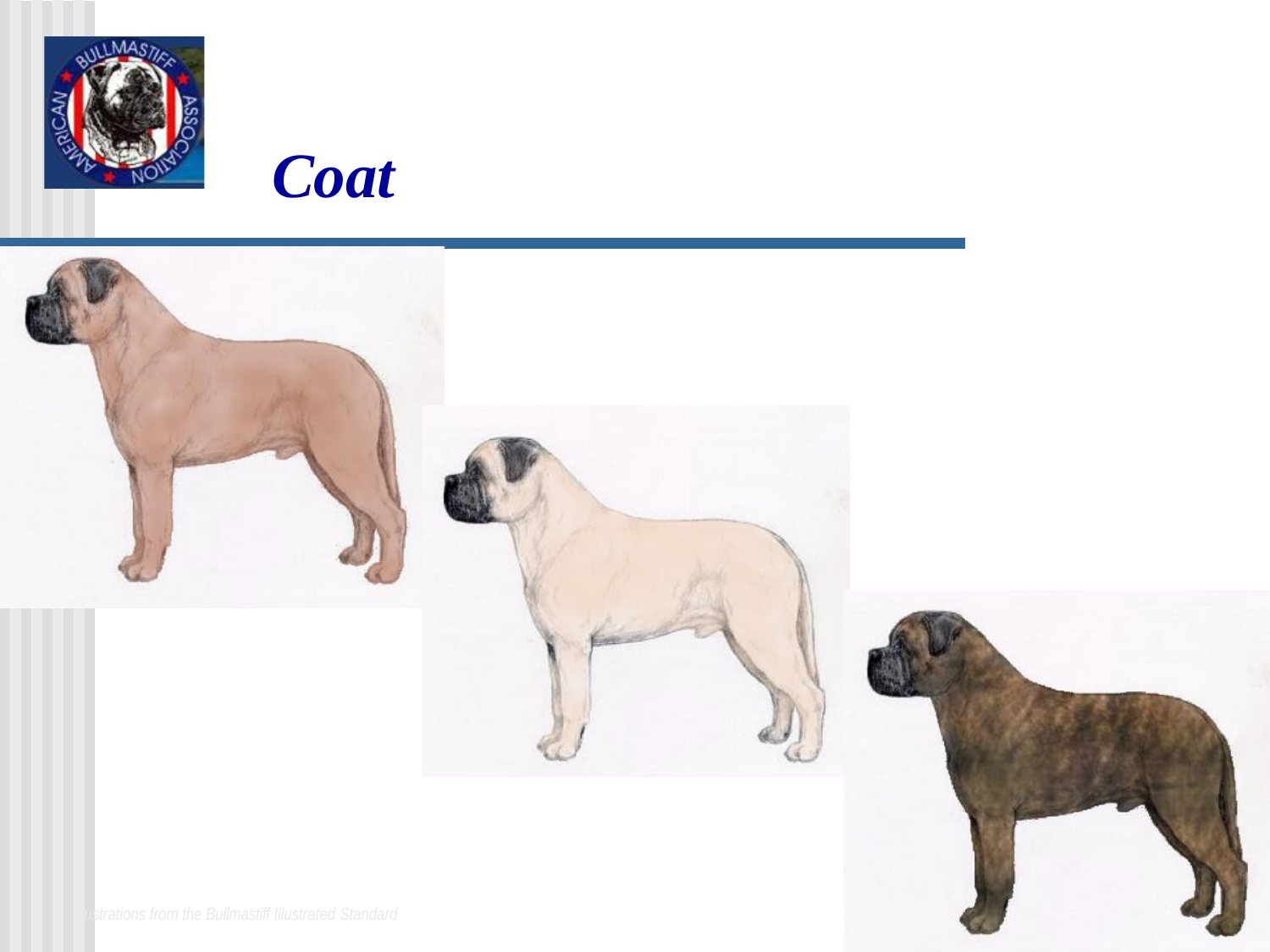

# Coat

Illustrations from the Bullmastiff Illustrated Standard